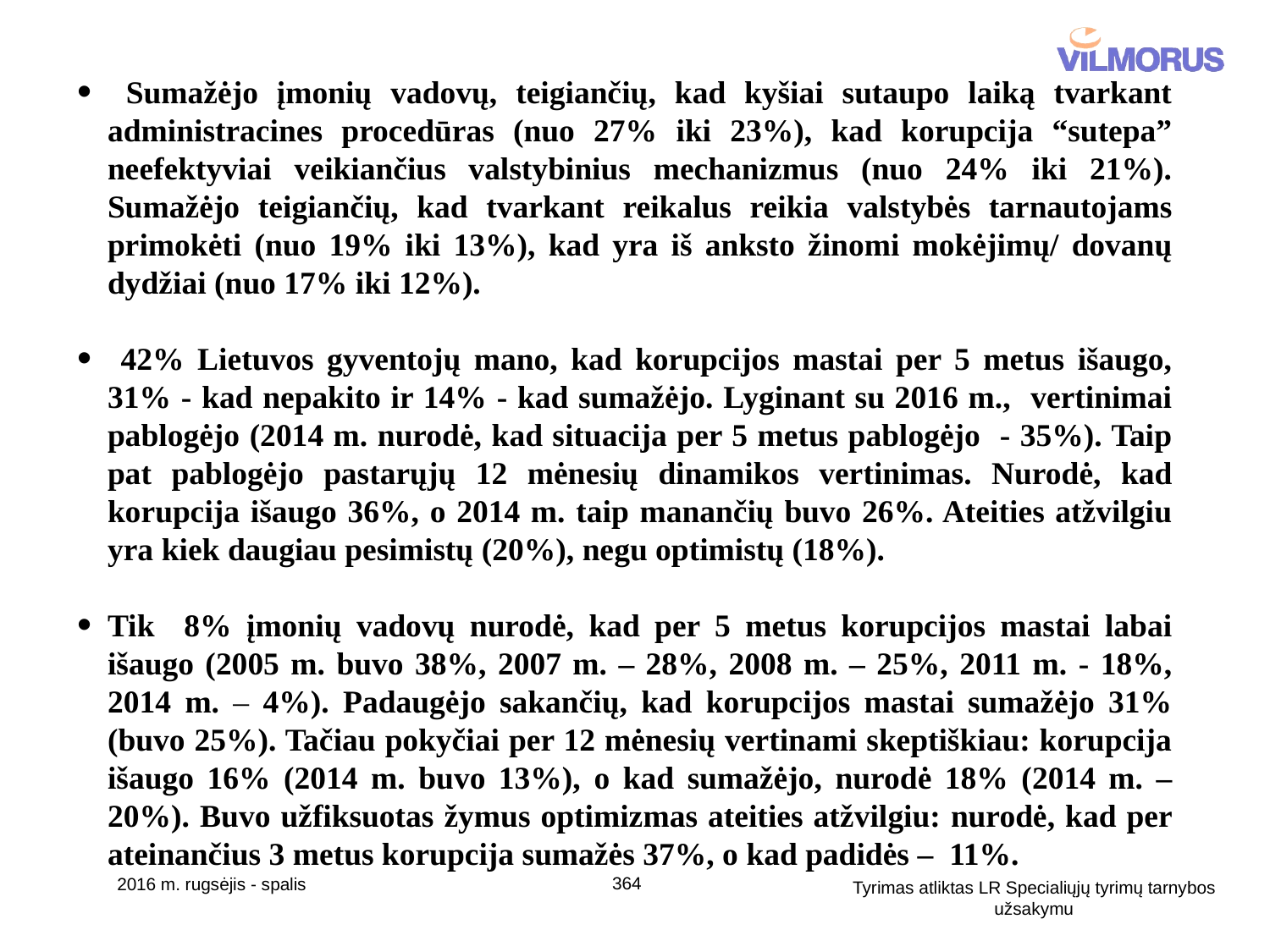

Sumažėjo įmonių vadovų, teigiančių, kad kyšiai sutaupo laiką tvarkant administracines procedūras (nuo 27% iki 23%), kad korupcija “sutepa” neefektyviai veikiančius valstybinius mechanizmus (nuo 24% iki 21%). Sumažėjo teigiančių, kad tvarkant reikalus reikia valstybės tarnautojams primokėti (nuo 19% iki 13%), kad yra iš anksto žinomi mokėjimų/ dovanų dydžiai (nuo 17% iki 12%).

 42% Lietuvos gyventojų mano, kad korupcijos mastai per 5 metus išaugo, 31% - kad nepakito ir 14% - kad sumažėjo. Lyginant su 2016 m.,  vertinimai pablogėjo (2014 m. nurodė, kad situacija per 5 metus pablogėjo  - 35%). Taip pat pablogėjo pastarųjų 12 mėnesių dinamikos vertinimas. Nurodė, kad korupcija išaugo 36%, o 2014 m. taip manančių buvo 26%. Ateities atžvilgiu yra kiek daugiau pesimistų (20%), negu optimistų (18%).

Tik  8% įmonių vadovų nurodė, kad per 5 metus korupcijos mastai labai išaugo (2005 m. buvo 38%, 2007 m. – 28%, 2008 m. – 25%, 2011 m. - 18%, 2014 m. – 4%). Padaugėjo sakančių, kad korupcijos mastai sumažėjo 31% (buvo 25%). Tačiau pokyčiai per 12 mėnesių vertinami skeptiškiau: korupcija išaugo 16% (2014 m. buvo 13%), o kad sumažėjo, nurodė 18% (2014 m. – 20%). Buvo užfiksuotas žymus optimizmas ateities atžvilgiu: nurodė, kad per ateinančius 3 metus korupcija sumažės 37%, o kad padidės –  11%.
364
2016 m. rugsėjis - spalis
Tyrimas atliktas LR Specialiųjų tyrimų tarnybos užsakymu